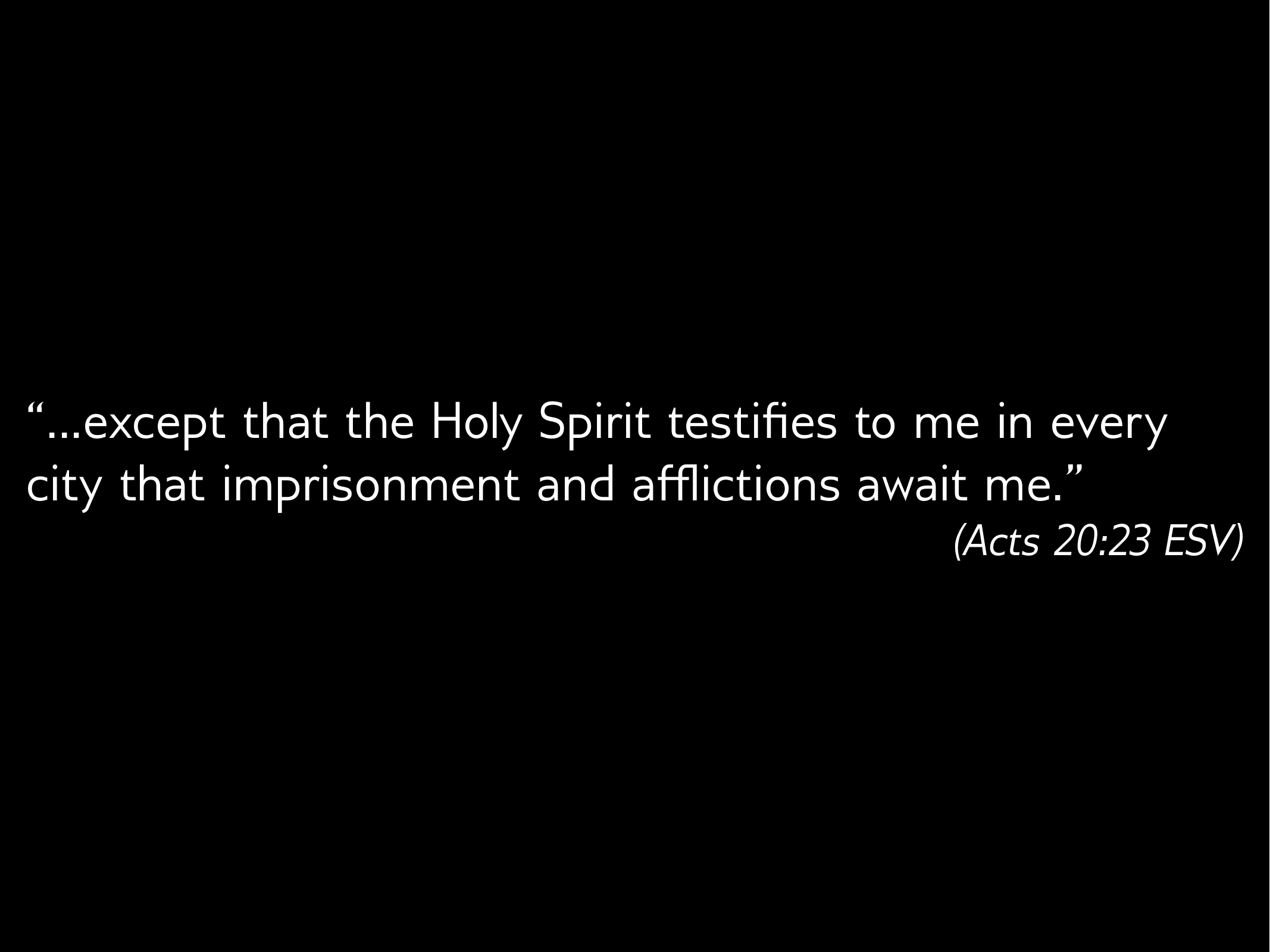

“...except that the Holy Spirit testifies to me in every city that imprisonment and afflictions await me.”
(Acts 20:23 ESV)